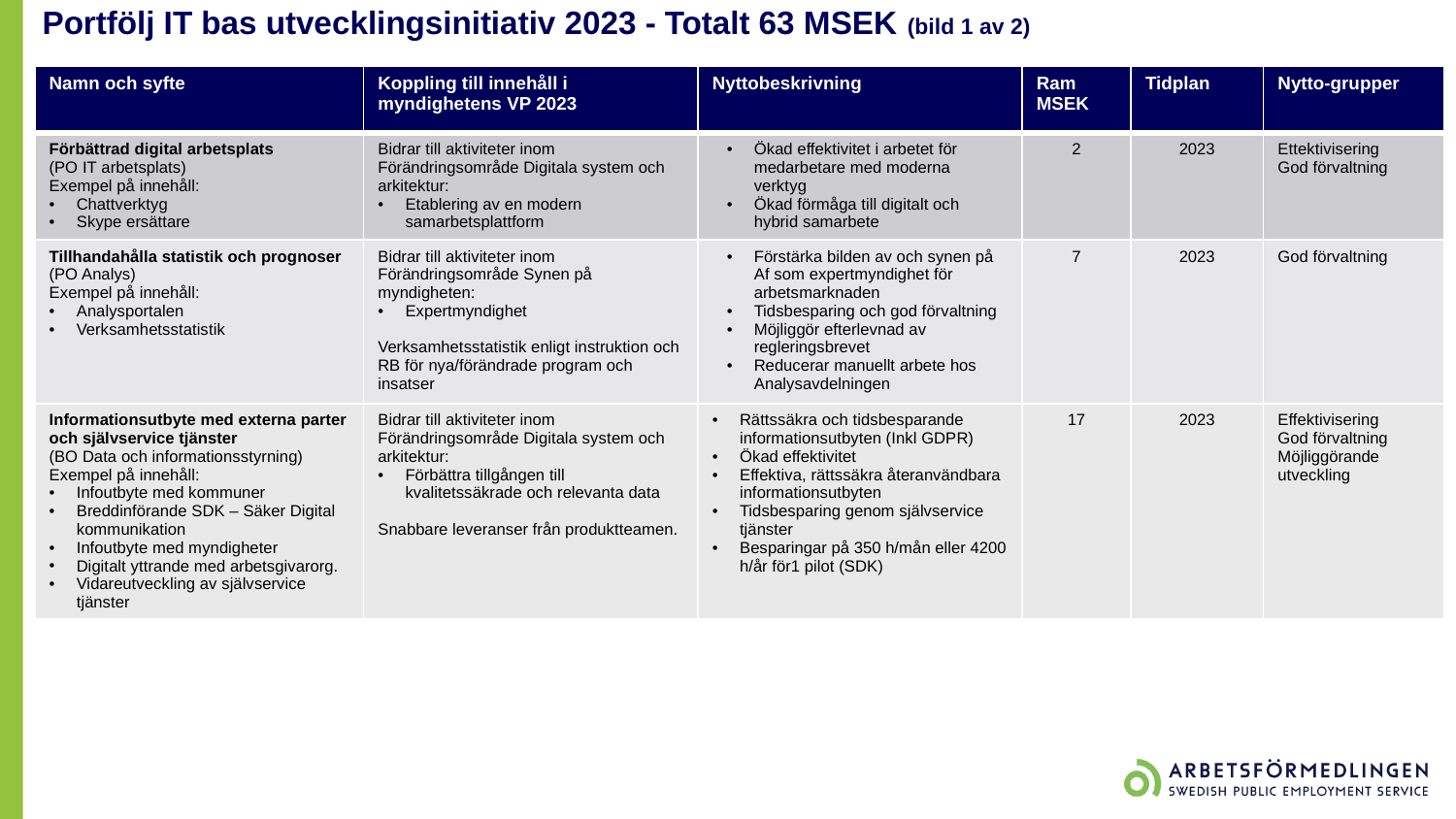

Portfölj IT bas utvecklingsinitiativ 2023 - Totalt 63 MSEK (bild 1 av 2)
| Namn och syfte | Koppling till innehåll i myndighetens VP 2023 | Nyttobeskrivning | Ram MSEK | Tidplan | Nytto-grupper |
| --- | --- | --- | --- | --- | --- |
| Förbättrad digital arbetsplats (PO IT arbetsplats) Exempel på innehåll: Chattverktyg Skype ersättare | Bidrar till aktiviteter inom Förändringsområde Digitala system och arkitektur: Etablering av en modern samarbetsplattform | Ökad effektivitet i arbetet för medarbetare med moderna verktyg Ökad förmåga till digitalt och hybrid samarbete | 2 | 2023 | Ettektivisering God förvaltning |
| Tillhandahålla statistik och prognoser (PO Analys) Exempel på innehåll: Analysportalen Verksamhetsstatistik | Bidrar till aktiviteter inom Förändringsområde Synen på myndigheten: Expertmyndighet Verksamhetsstatistik enligt instruktion och RB för nya/förändrade program och insatser | Förstärka bilden av och synen på Af som expertmyndighet för arbetsmarknaden Tidsbesparing och god förvaltning Möjliggör efterlevnad av regleringsbrevet Reducerar manuellt arbete hos Analysavdelningen | 7 | 2023 | God förvaltning |
| Informationsutbyte med externa parter och självservice tjänster (BO Data och informationsstyrning) Exempel på innehåll: Infoutbyte med kommuner Breddinförande SDK – Säker Digital kommunikation Infoutbyte med myndigheter Digitalt yttrande med arbetsgivarorg. Vidareutveckling av självservice tjänster | Bidrar till aktiviteter inom Förändringsområde Digitala system och arkitektur: Förbättra tillgången till kvalitetssäkrade och relevanta data Snabbare leveranser från produktteamen. | Rättssäkra och tidsbesparande informationsutbyten (Inkl GDPR) Ökad effektivitet Effektiva, rättssäkra återanvändbara informationsutbyten Tidsbesparing genom självservice tjänster Besparingar på 350 h/mån eller 4200 h/år för1 pilot (SDK) | 17 | 2023 | Effektivisering God förvaltning Möjliggörande utveckling |